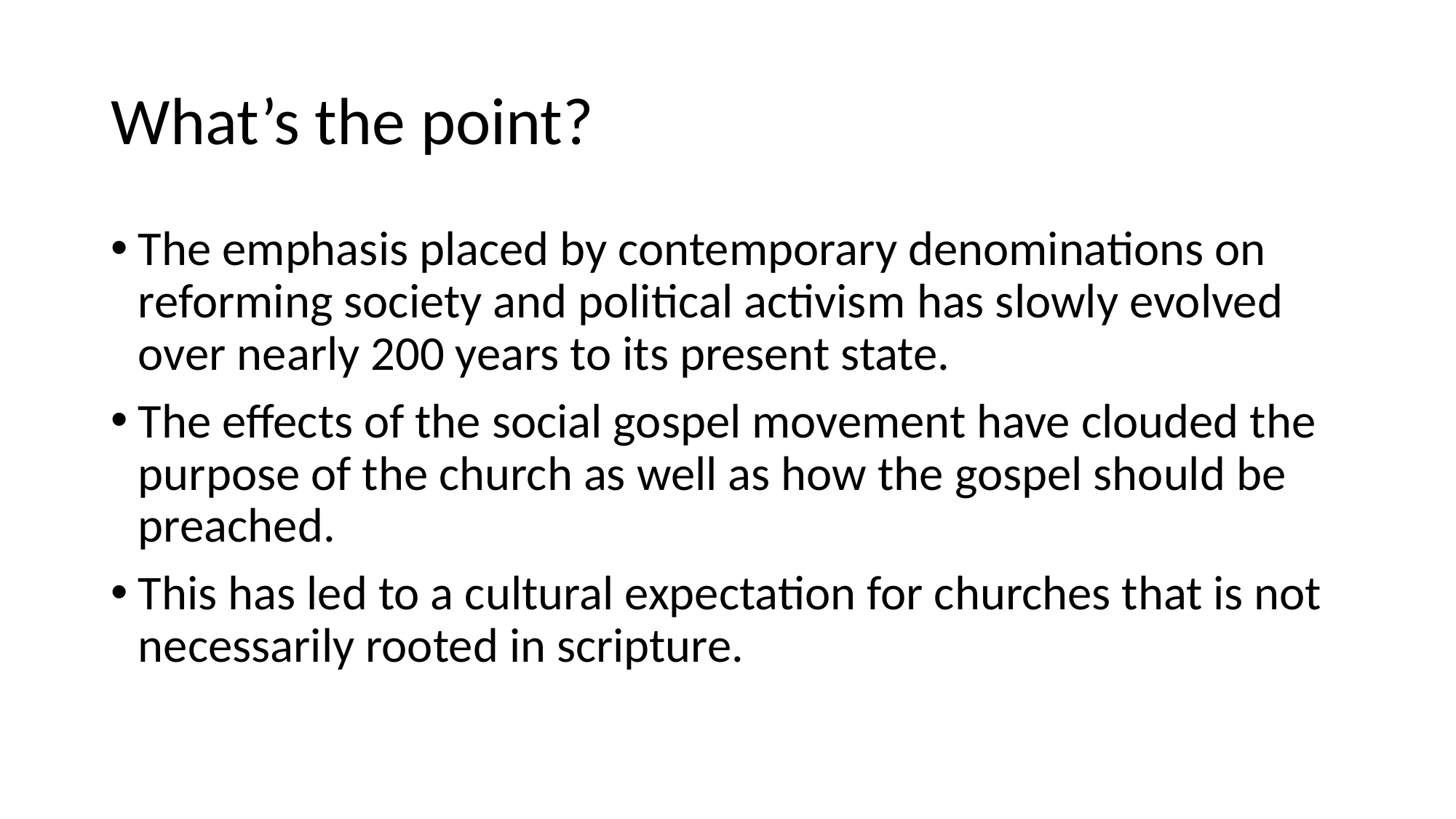

# What’s the point?
The emphasis placed by contemporary denominations on reforming society and political activism has slowly evolved over nearly 200 years to its present state.
The effects of the social gospel movement have clouded the purpose of the church as well as how the gospel should be preached.
This has led to a cultural expectation for churches that is not necessarily rooted in scripture.